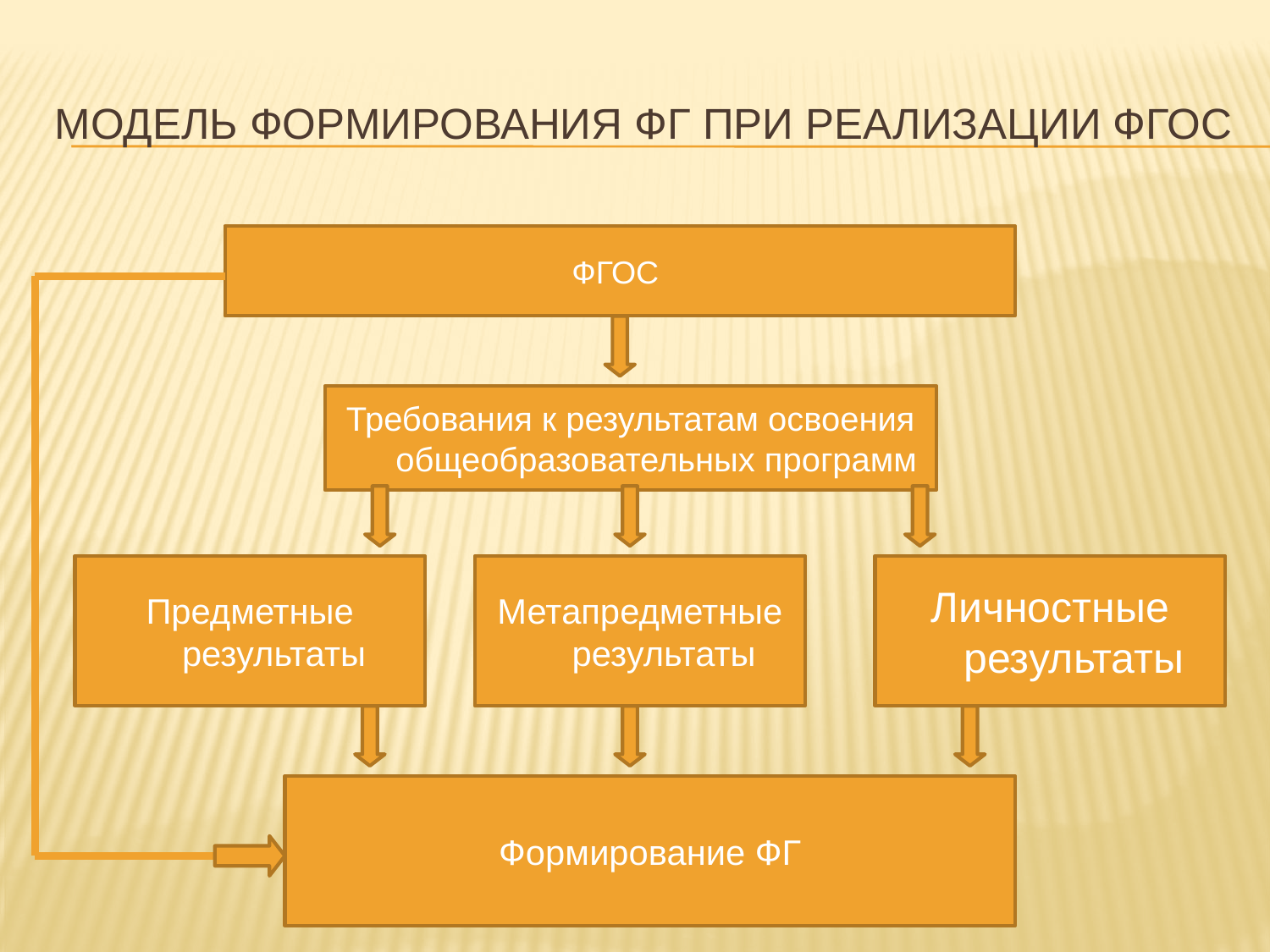

# Модель формирования ФГ при реализации ФГОС
ФГОС

Требования к результатам освоения общеобразовательных программ

Предметные результаты
Метапредметные результаты
Личностные результаты

Формирование ФГ